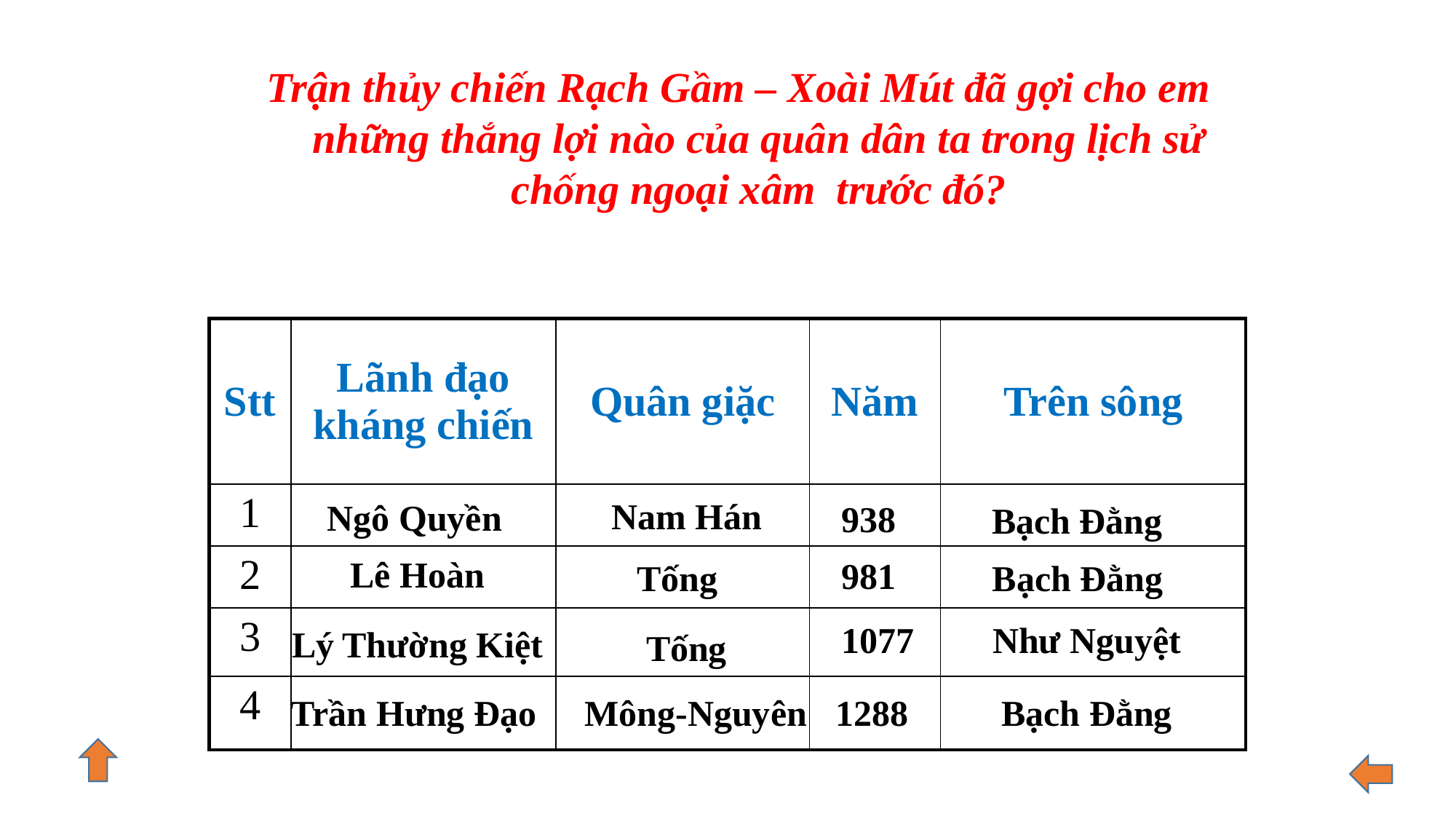

Trận thủy chiến Rạch Gầm – Xoài Mút đã gợi cho em những thắng lợi nào của quân dân ta trong lịch sử chống ngoại xâm  trước đó?
| Stt | Lãnh đạo kháng chiến | Quân giặc | Năm | Trên sông |
| --- | --- | --- | --- | --- |
| 1 |  |  |  |  |
| 2 |  |  |  |  |
| 3 |  |  |  |  |
| 4 |  |  |  |  |
Nam Hán
Ngô Quyền
938
  Bạch Đằng
Lê Hoàn
981
Tống
Bạch Đằng
1077
Như Nguyệt
Lý Thường Kiệt
Tống
Trần Hưng Đạo
Mông-Nguyên
1288
Bạch Đằng